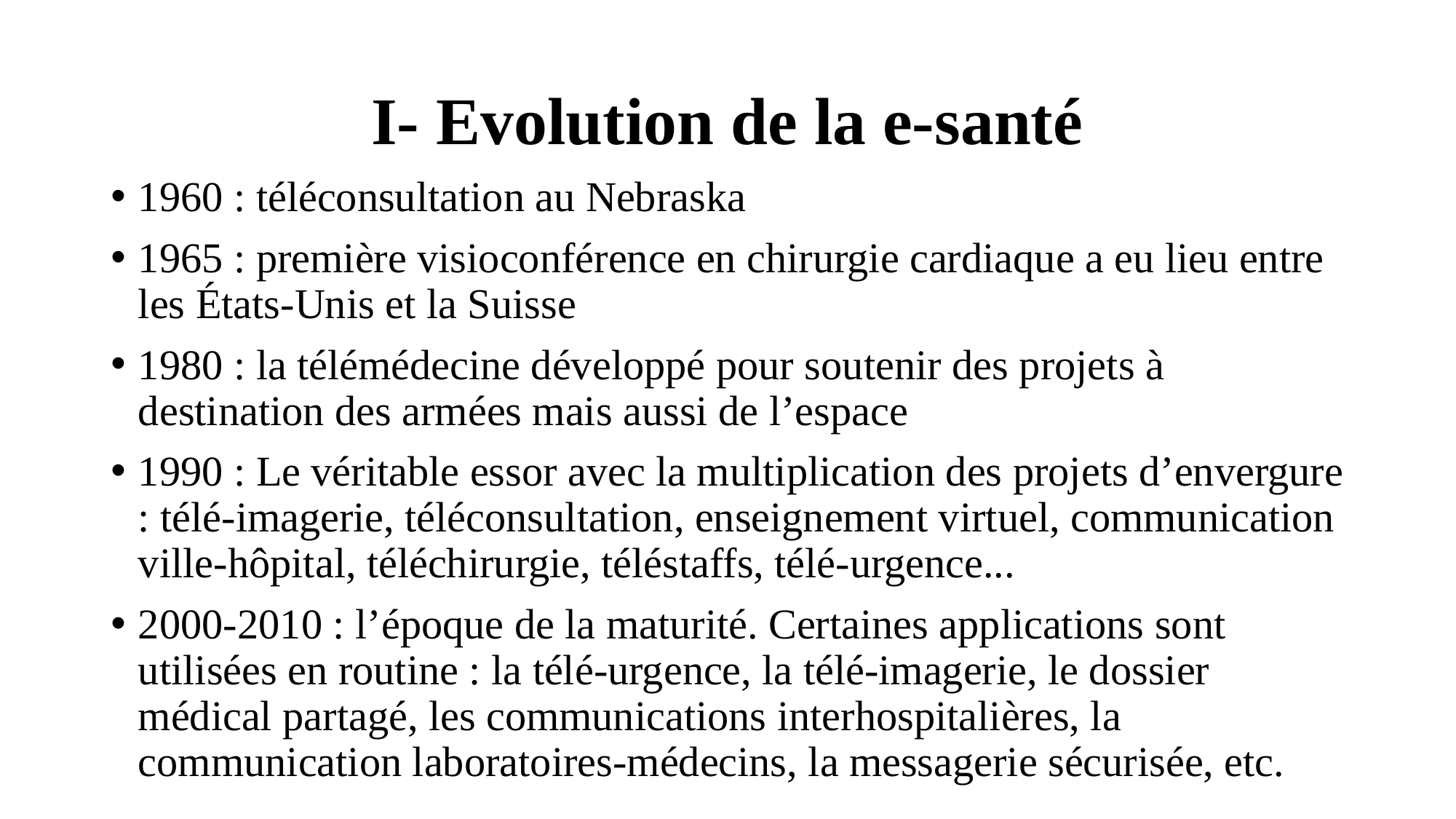

# I- Evolution de la e-santé
1960 : téléconsultation au Nebraska
1965 : première visioconférence en chirurgie cardiaque a eu lieu entre les États-Unis et la Suisse
1980 : la télémédecine développé pour soutenir des projets à destination des armées mais aussi de l’espace
1990 : Le véritable essor avec la multiplication des projets d’envergure : télé-imagerie, téléconsultation, enseignement virtuel, communication ville-hôpital, téléchirurgie, téléstaffs, télé-urgence...
2000-2010 : l’époque de la maturité. Certaines applications sont utilisées en routine : la télé-urgence, la télé-imagerie, le dossier médical partagé, les communications interhospitalières, la communication laboratoires-médecins, la messagerie sécurisée, etc.